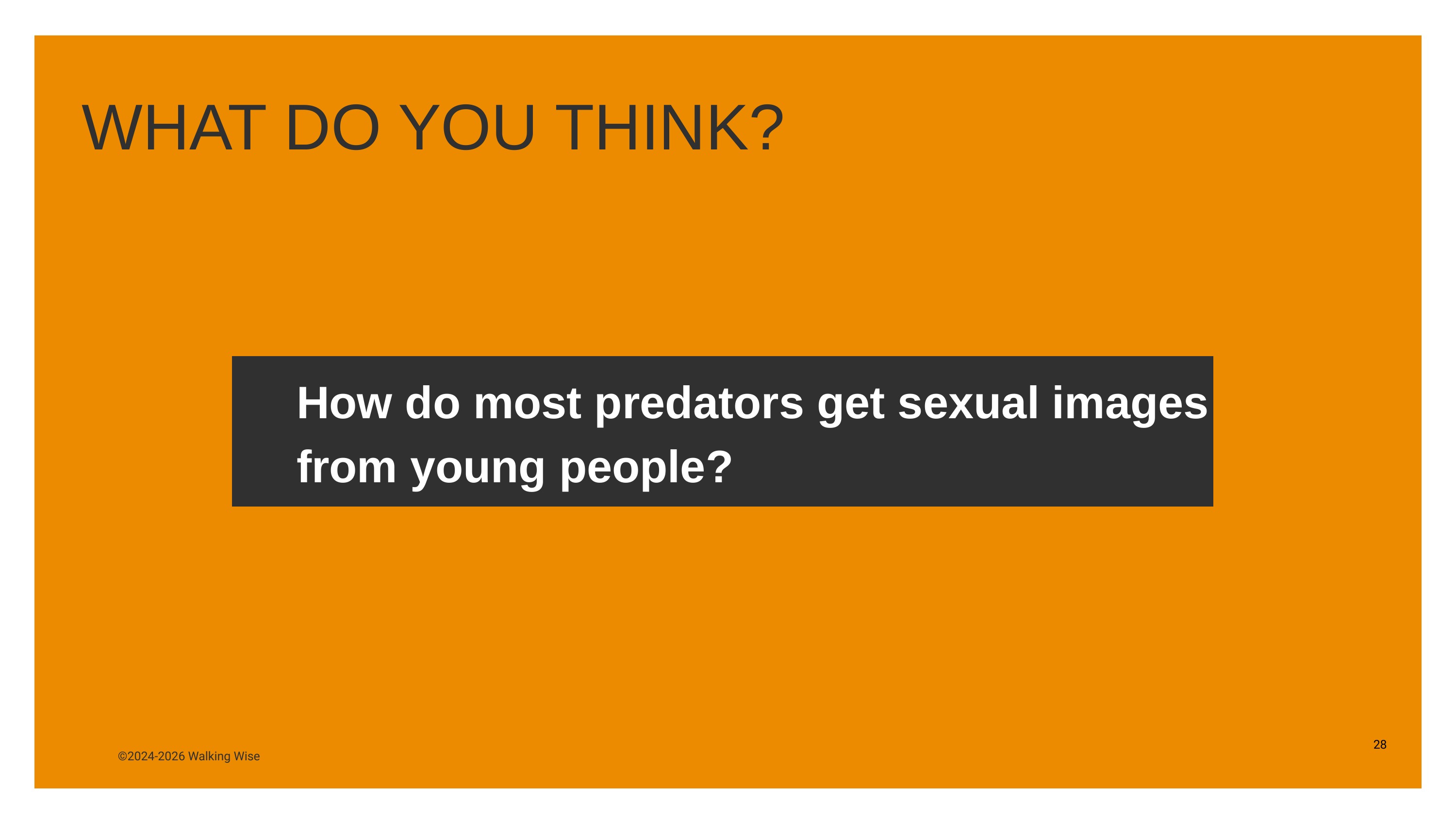

LESSON PLANS
WHAT DO YOU THINK?

How do most predators get sexual images from young people?
28
©2024-2026 Walking Wise
3